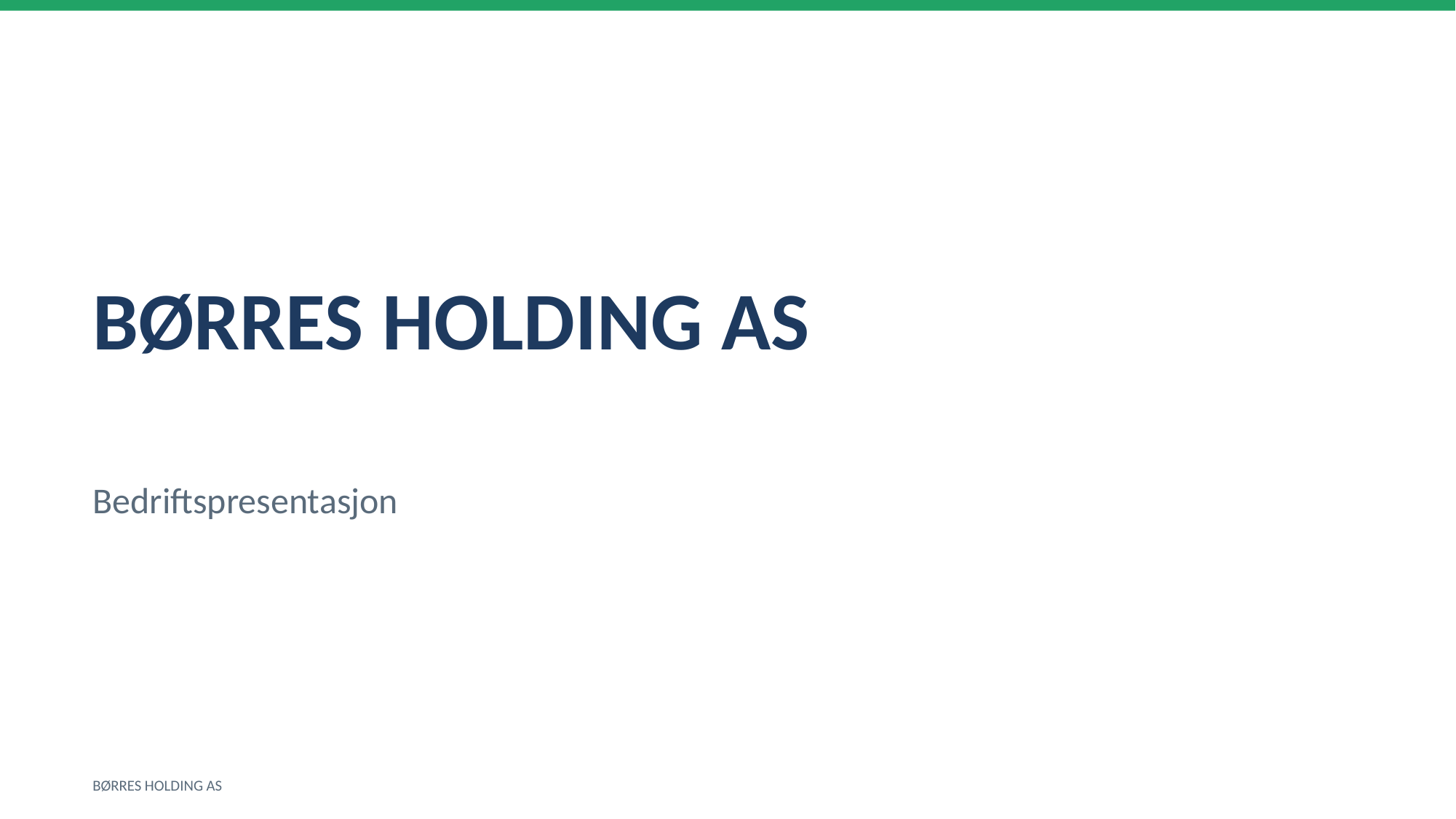

BØRRES HOLDING AS
Bedriftspresentasjon
BØRRES HOLDING AS